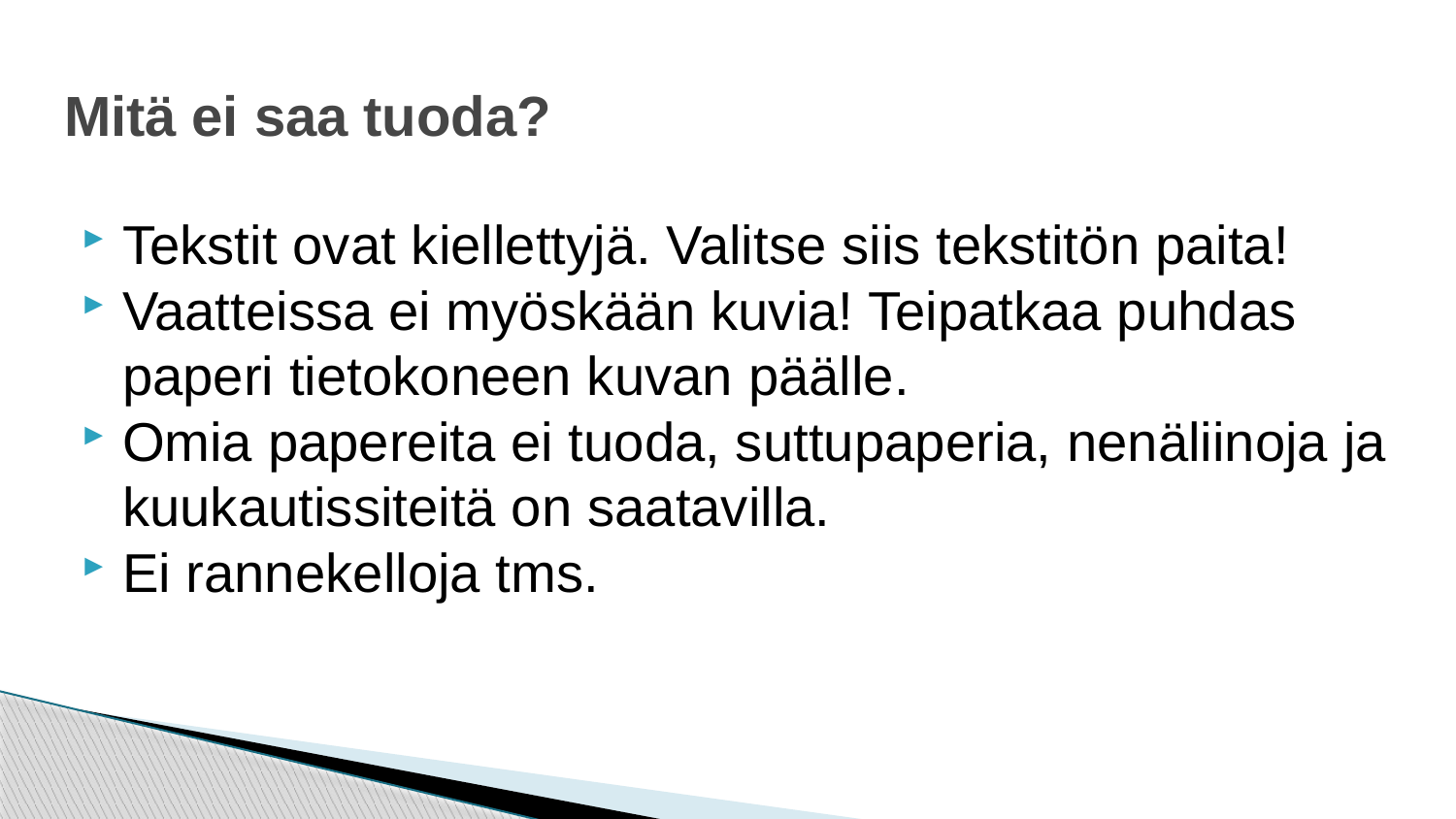

# Mitä ei saa tuoda?
Tekstit ovat kiellettyjä. Valitse siis tekstitön paita!
Vaatteissa ei myöskään kuvia! Teipatkaa puhdas paperi tietokoneen kuvan päälle.
Omia papereita ei tuoda, suttupaperia, nenäliinoja ja kuukautissiteitä on saatavilla.
Ei rannekelloja tms.